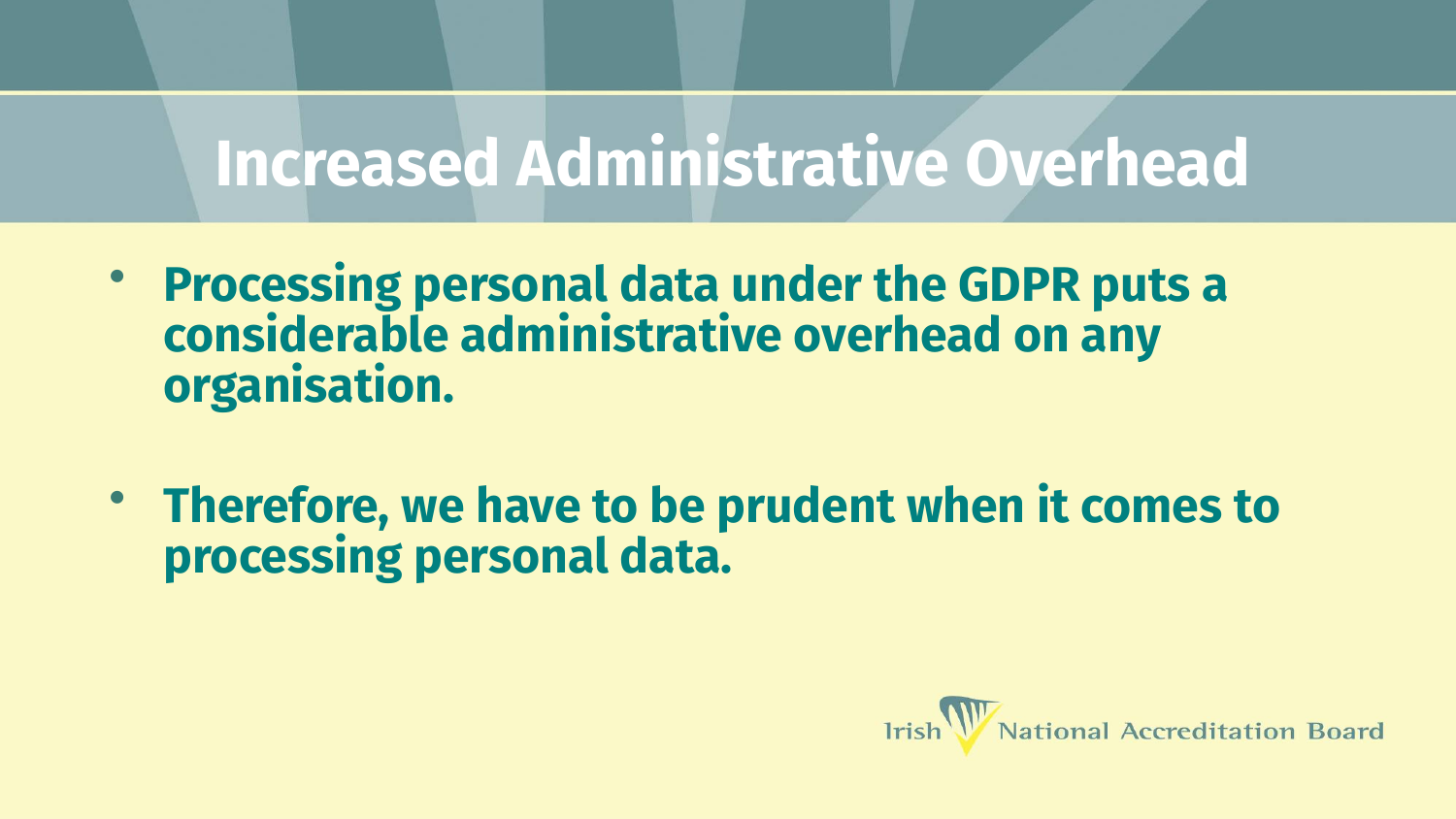

# Increased Administrative Overhead
Processing personal data under the GDPR puts a considerable administrative overhead on any organisation.

Therefore, we have to be prudent when it comes to processing personal data.